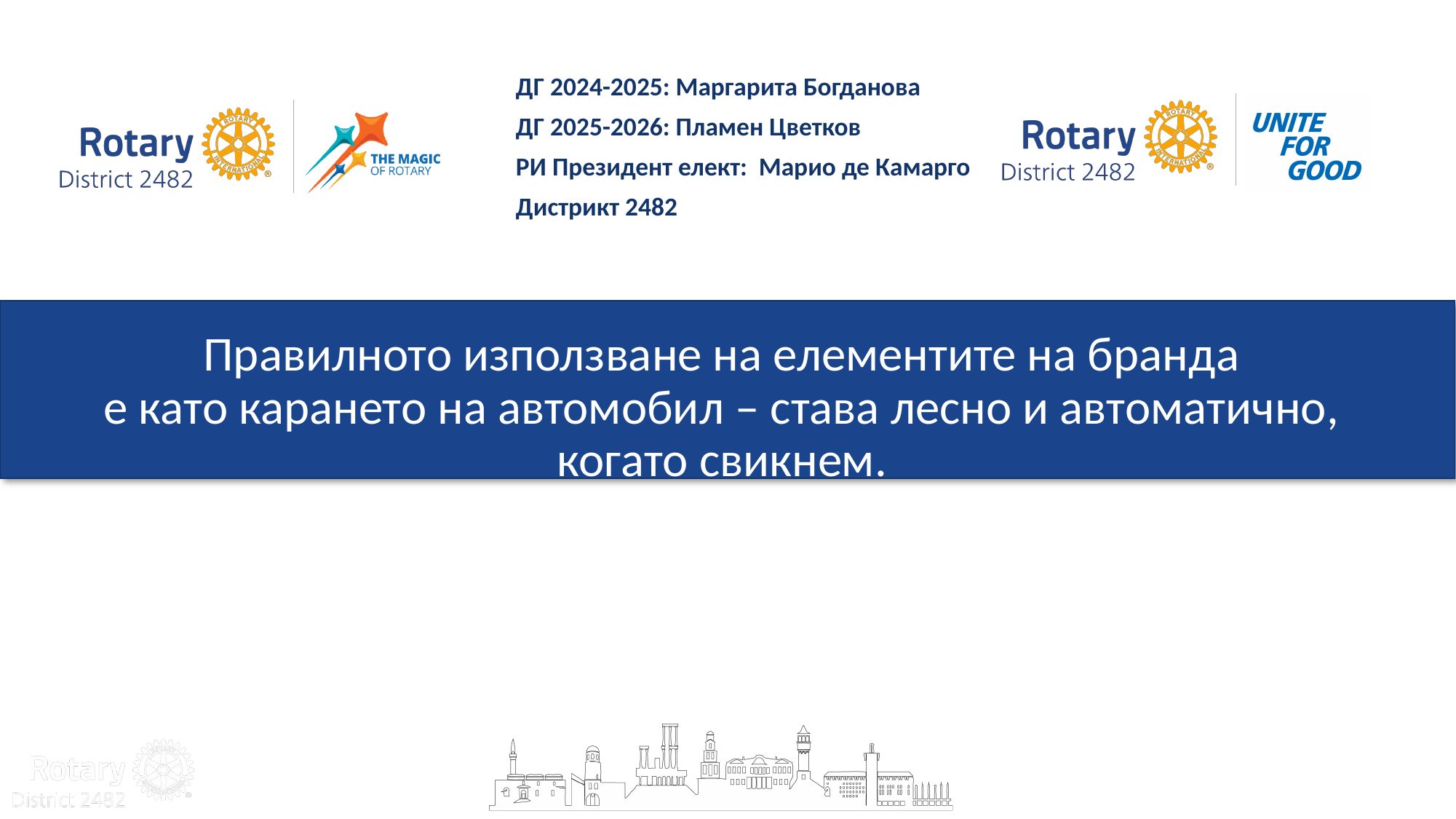

Правилното използване на елементите на бранда
е като карането на автомобил – става лесно и автоматично,
когато свикнем.